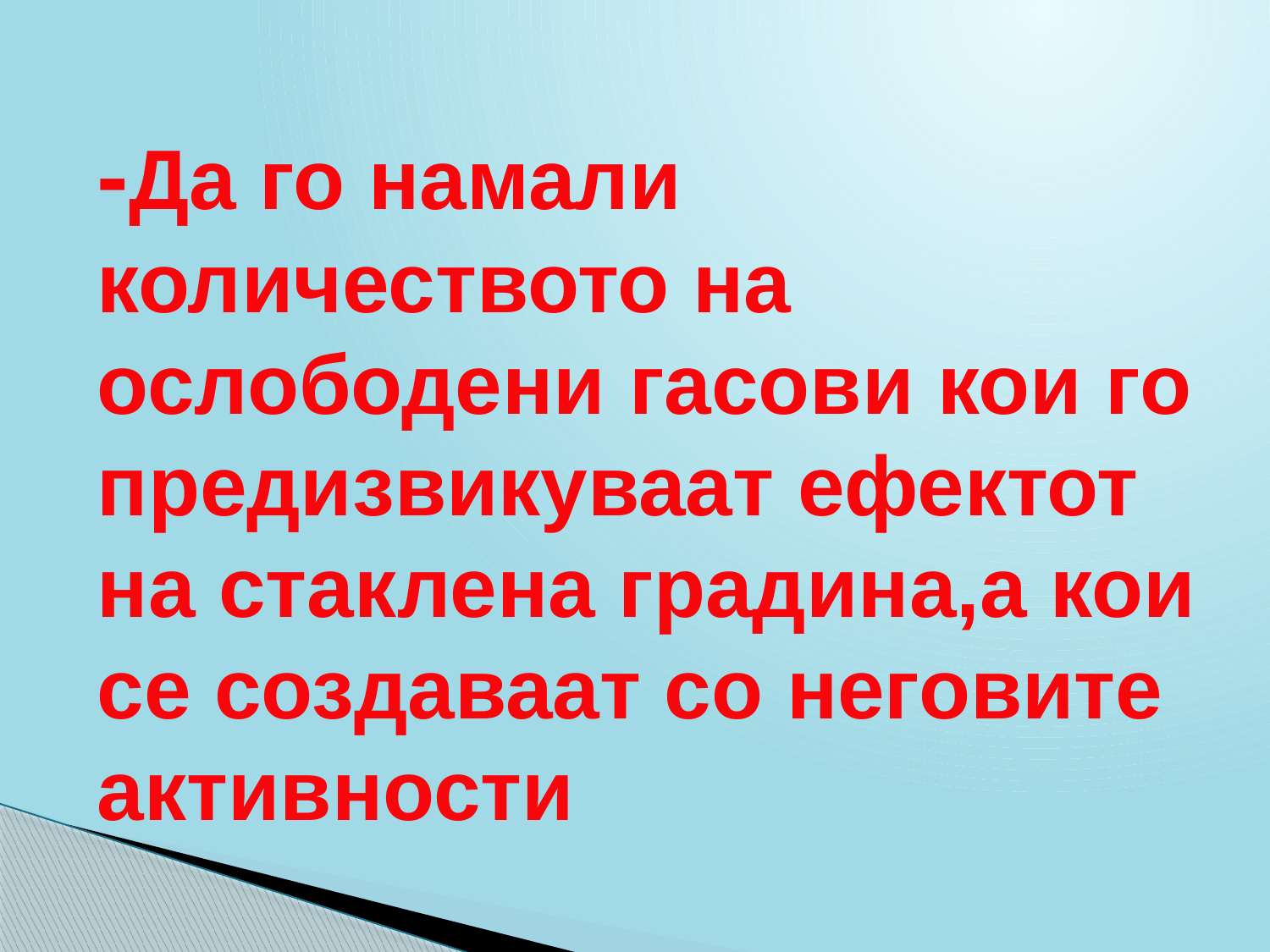

# -Да го намали  количеството на ослободени гасови кои го предизвикуваат ефектот на стаклена градина,а кои се создаваат со неговите активности